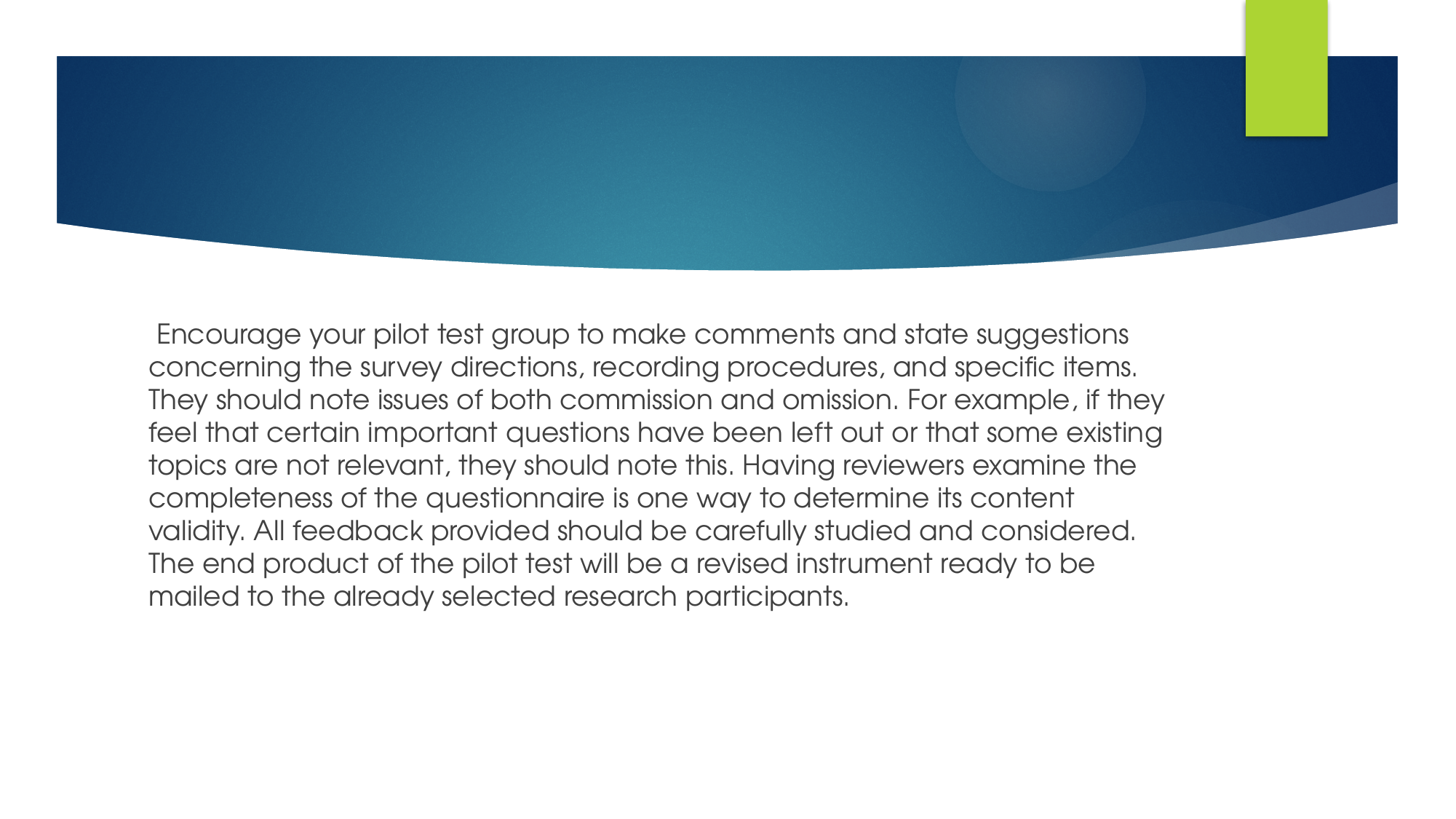

#
 Encourage your pilot test group to make comments and state suggestions concerning the survey directions, recording procedures, and specific items. They should note issues of both commission and omission. For example, if they feel that certain important questions have been left out or that some existing topics are not relevant, they should note this. Having reviewers examine the completeness of the questionnaire is one way to determine its content validity. All feedback provided should be carefully studied and considered. The end product of the pilot test will be a revised instrument ready to be mailed to the already selected research participants.